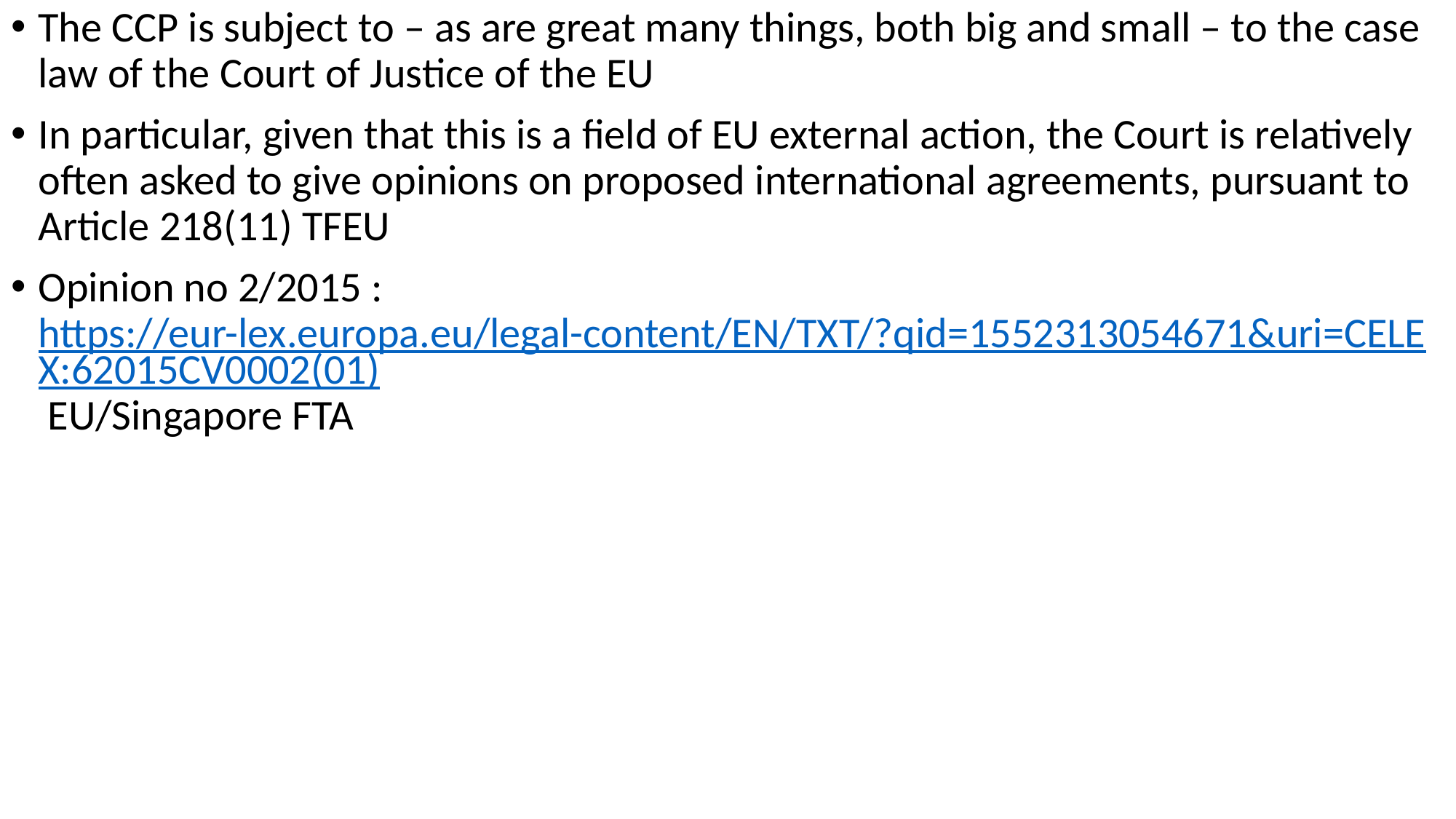

The CCP is subject to – as are great many things, both big and small – to the case law of the Court of Justice of the EU
In particular, given that this is a field of EU external action, the Court is relatively often asked to give opinions on proposed international agreements, pursuant to Article 218(11) TFEU
Opinion no 2/2015 : https://eur-lex.europa.eu/legal-content/EN/TXT/?qid=1552313054671&uri=CELEX:62015CV0002(01) EU/Singapore FTA